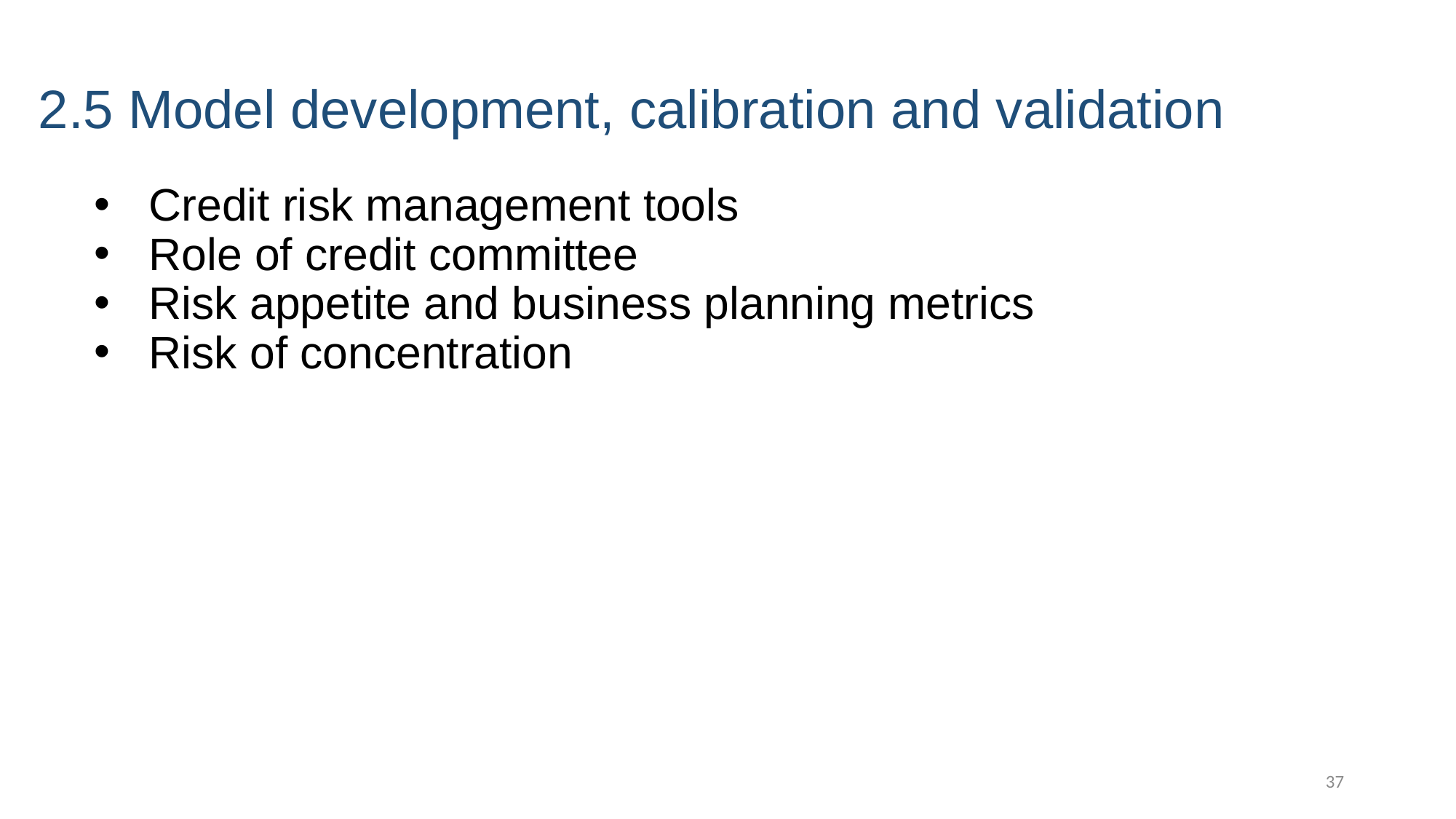

# 2.5 Model development, calibration and validation
Credit risk management tools
Role of credit committee
Risk appetite and business planning metrics
Risk of concentration
37